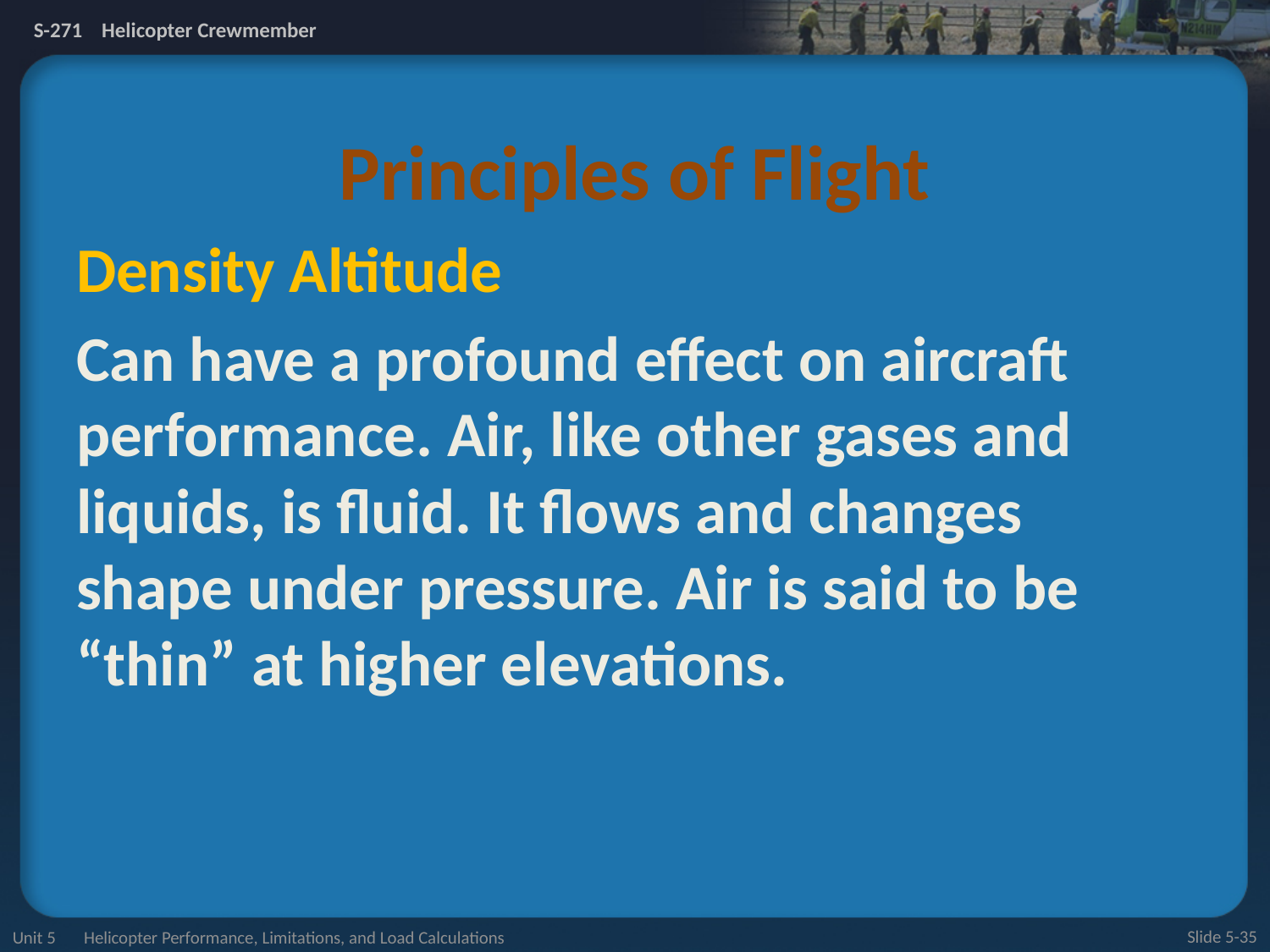

# Principles of Flight
Density Altitude
Can have a profound effect on aircraft performance. Air, like other gases and liquids, is fluid. It flows and changes shape under pressure. Air is said to be “thin” at higher elevations.
Unit 5       Helicopter Performance, Limitations, and Load Calculations
Slide 5-35